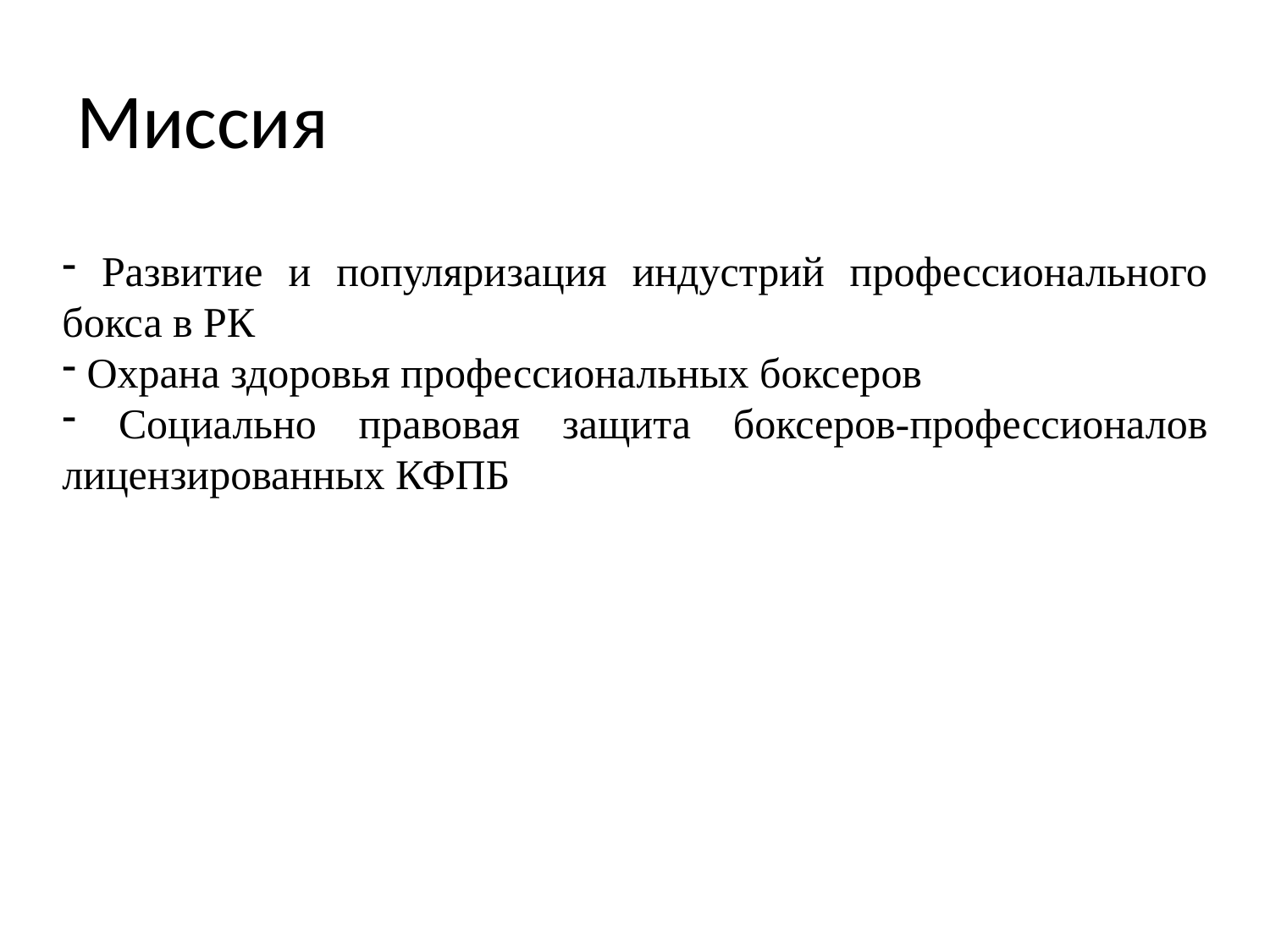

# Миссия
 Развитие и популяризация индустрий профессионального бокса в РК
 Охрана здоровья профессиональных боксеров
 Социально правовая защита боксеров-профессионалов лицензированных КФПБ